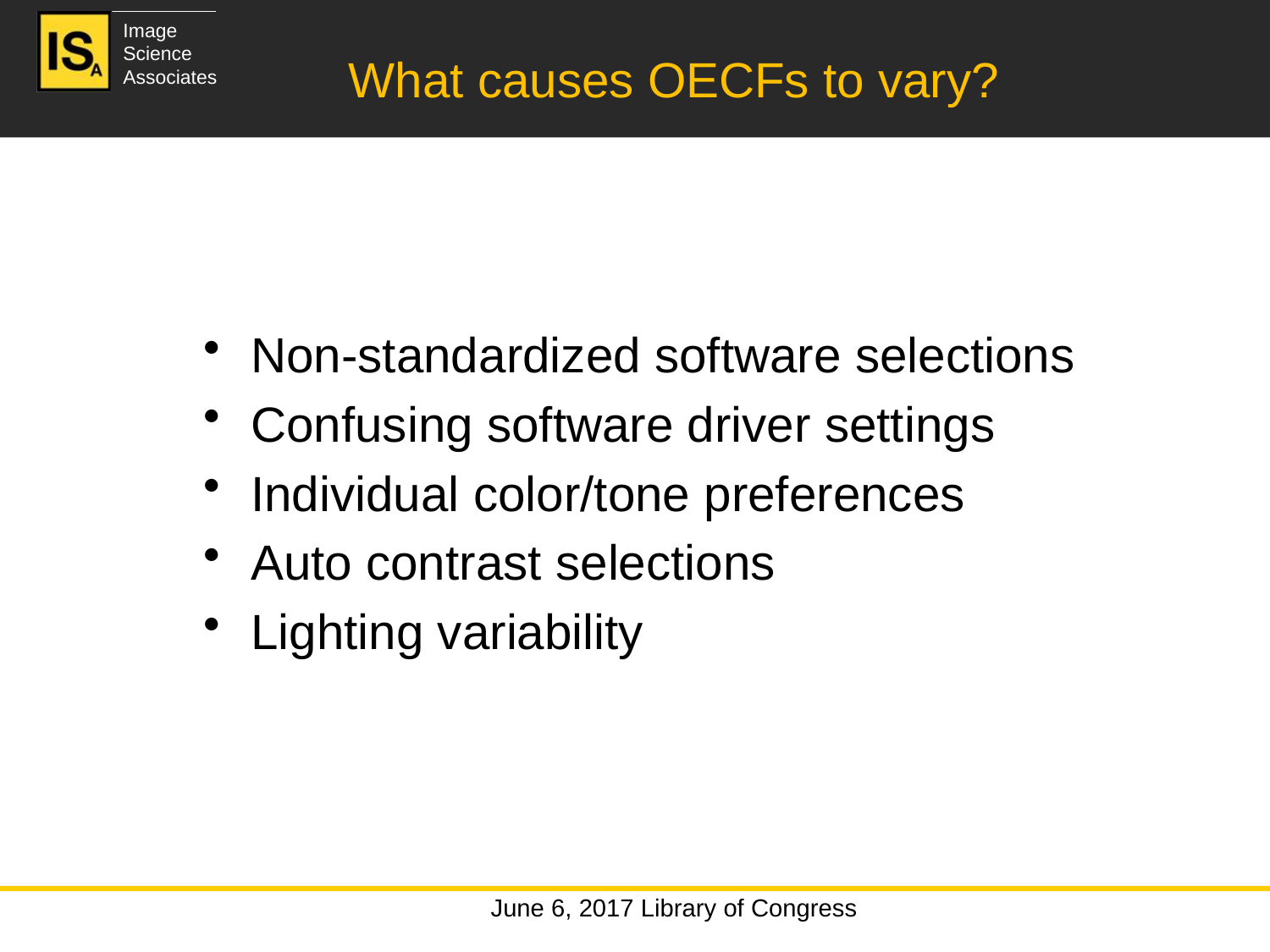

What causes OECFs to vary?
Non-standardized software selections
Confusing software driver settings
Individual color/tone preferences
Auto contrast selections
Lighting variability

June 6, 2017 Library of Congress